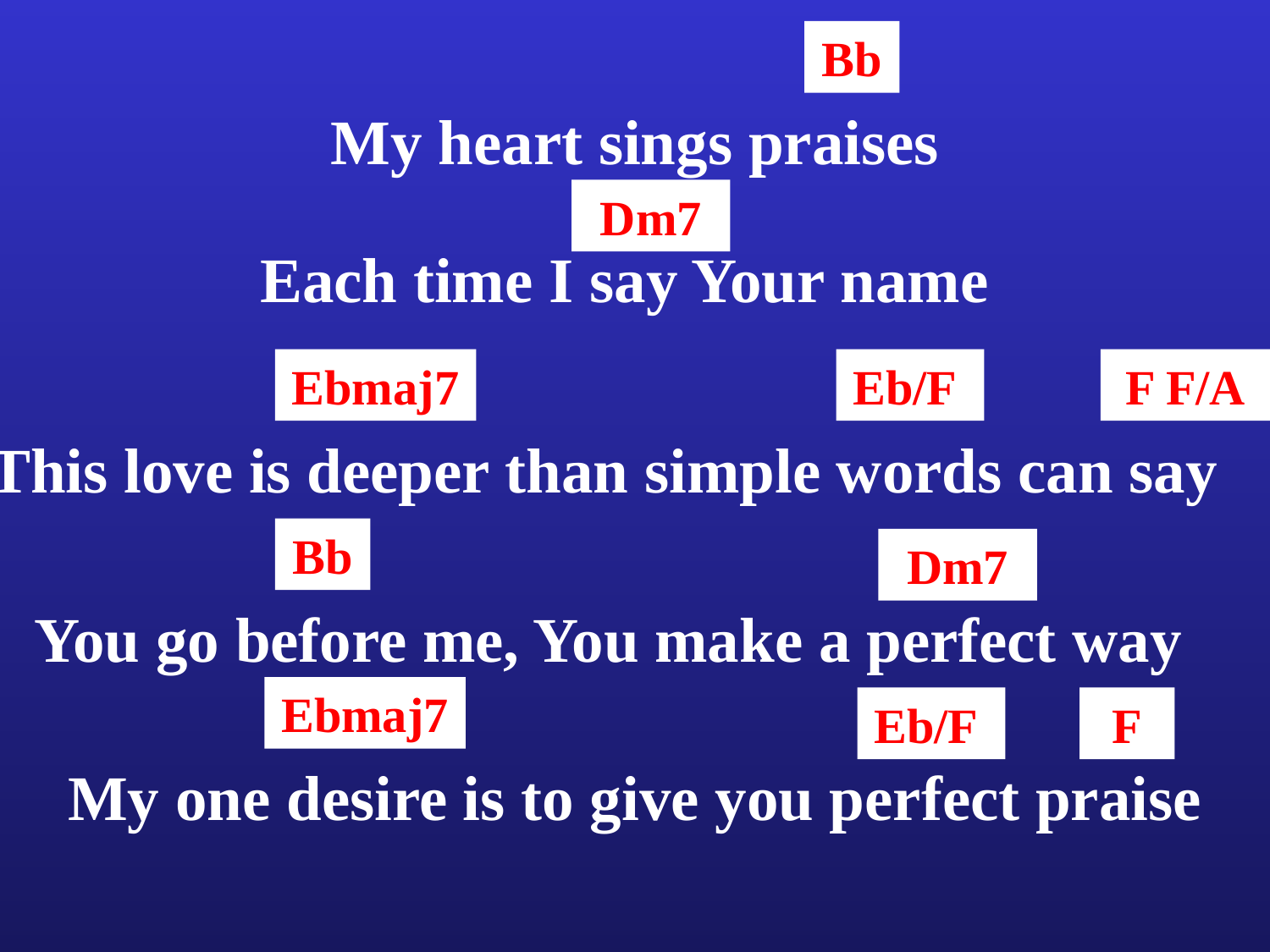

Bb
My heart sings praises
Dm7
Each time I say Your name
Ebmaj7
Eb/F
F F/A
This love is deeper than simple words can say
Bb
Dm7
You go before me, You make a perfect way
Ebmaj7
Eb/F
F
My one desire is to give you perfect praise